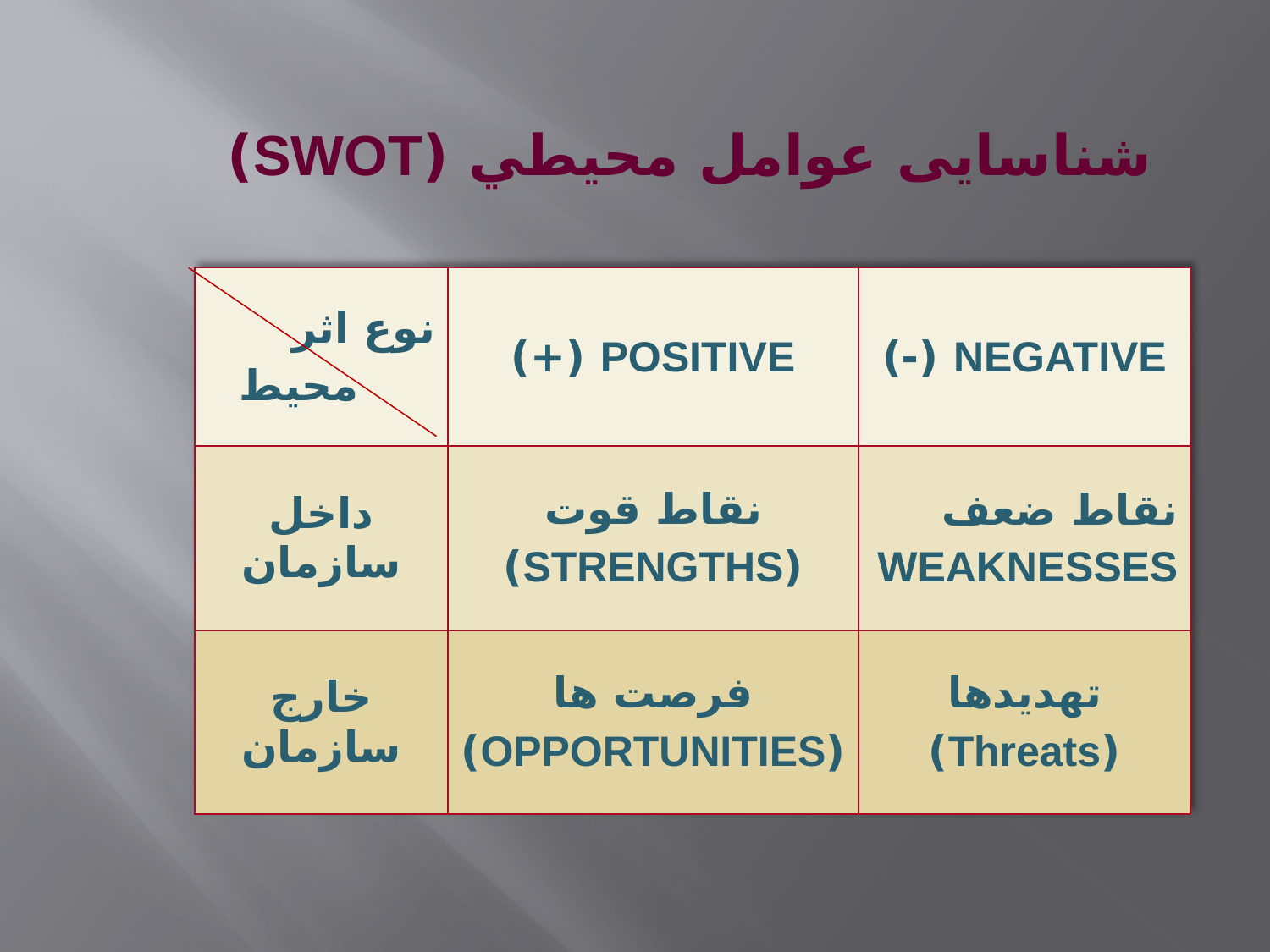

# شناسایی عوامل محيطي (SWOT)
| نوع اثر محیط | POSITIVE (+) | NEGATIVE (-) |
| --- | --- | --- |
| داخل سازمان | نقاط قوت (STRENGTHS) | نقاط ضعف WEAKNESSES |
| خارج سازمان | فرصت ها (OPPORTUNITIES) | تهدیدها (Threats) |